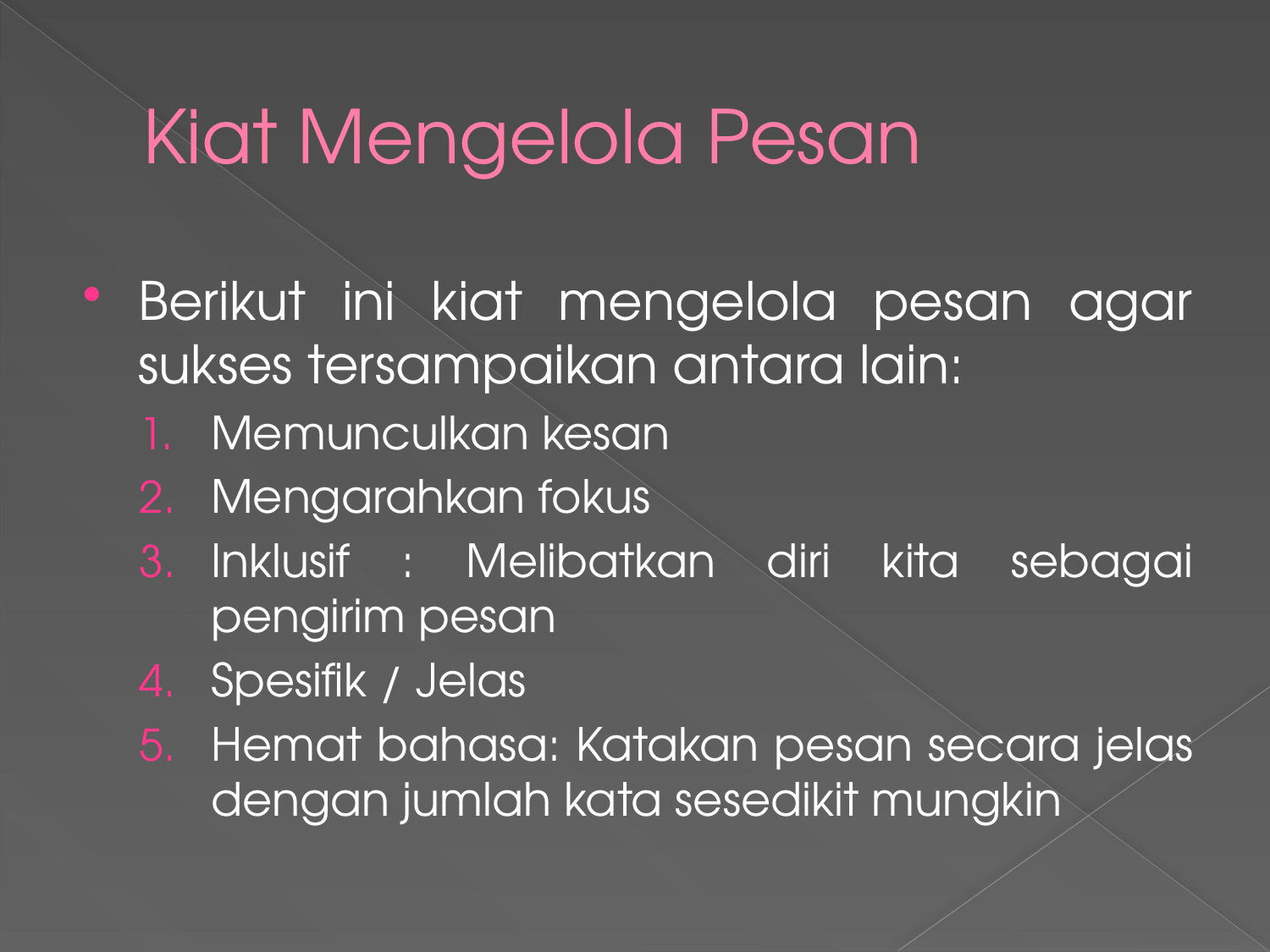

# Kiat Mengelola Pesan
Berikut ini kiat mengelola pesan agar sukses tersampaikan antara lain:
Memunculkan kesan
Mengarahkan fokus
Inklusif : Melibatkan diri kita sebagai pengirim pesan
Spesifik / Jelas
Hemat bahasa: Katakan pesan secara jelas dengan jumlah kata sesedikit mungkin